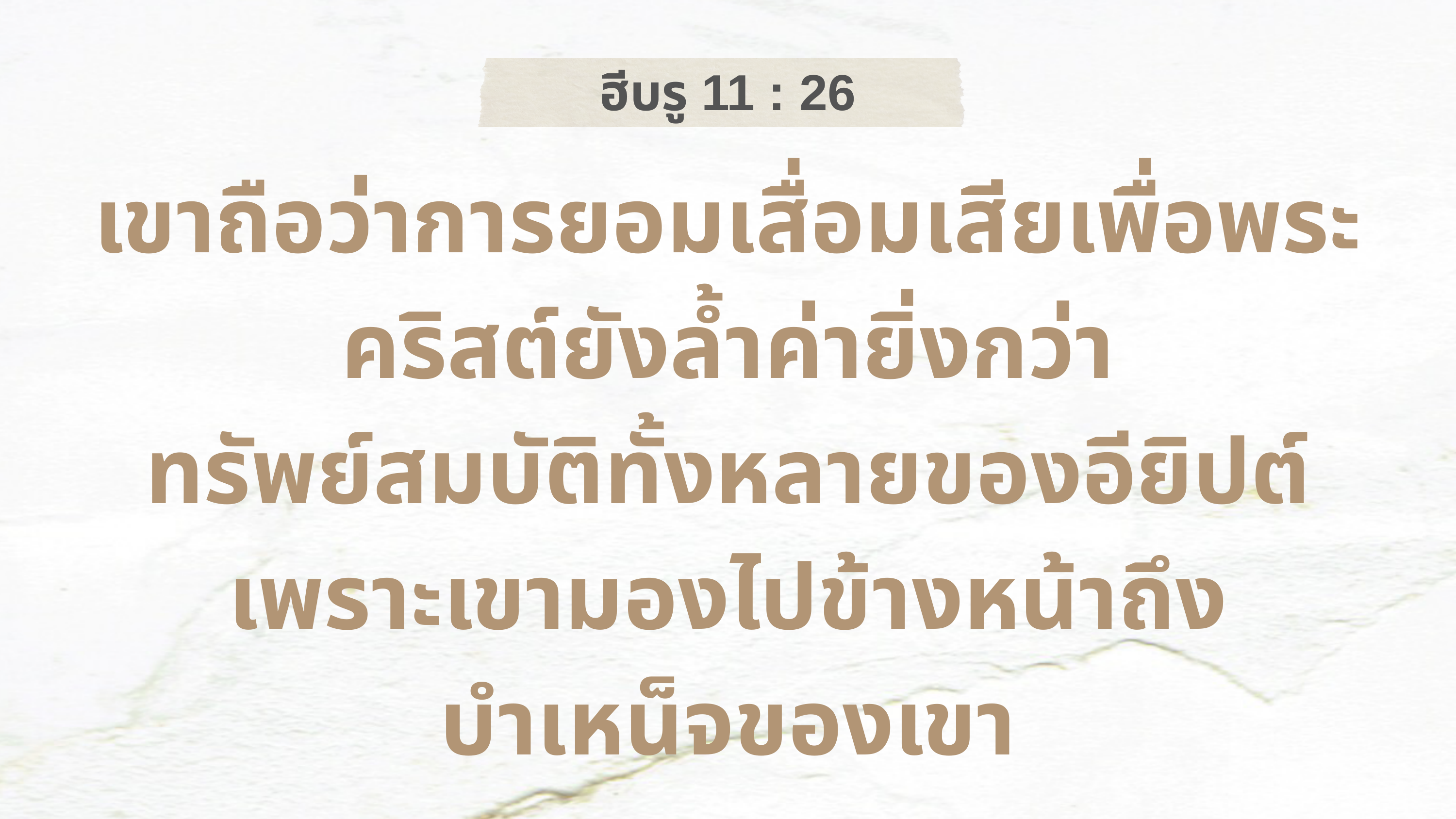

ฮีบรู 11 : 26

เขาถือว่าการยอมเสื่อมเสียเพื่อพระคริสต์ยังล้ำค่ายิ่งกว่า
ทรัพย์สมบัติทั้งหลายของอียิปต์ เพราะเขามองไปข้างหน้าถึงบำเหน็จของเขา